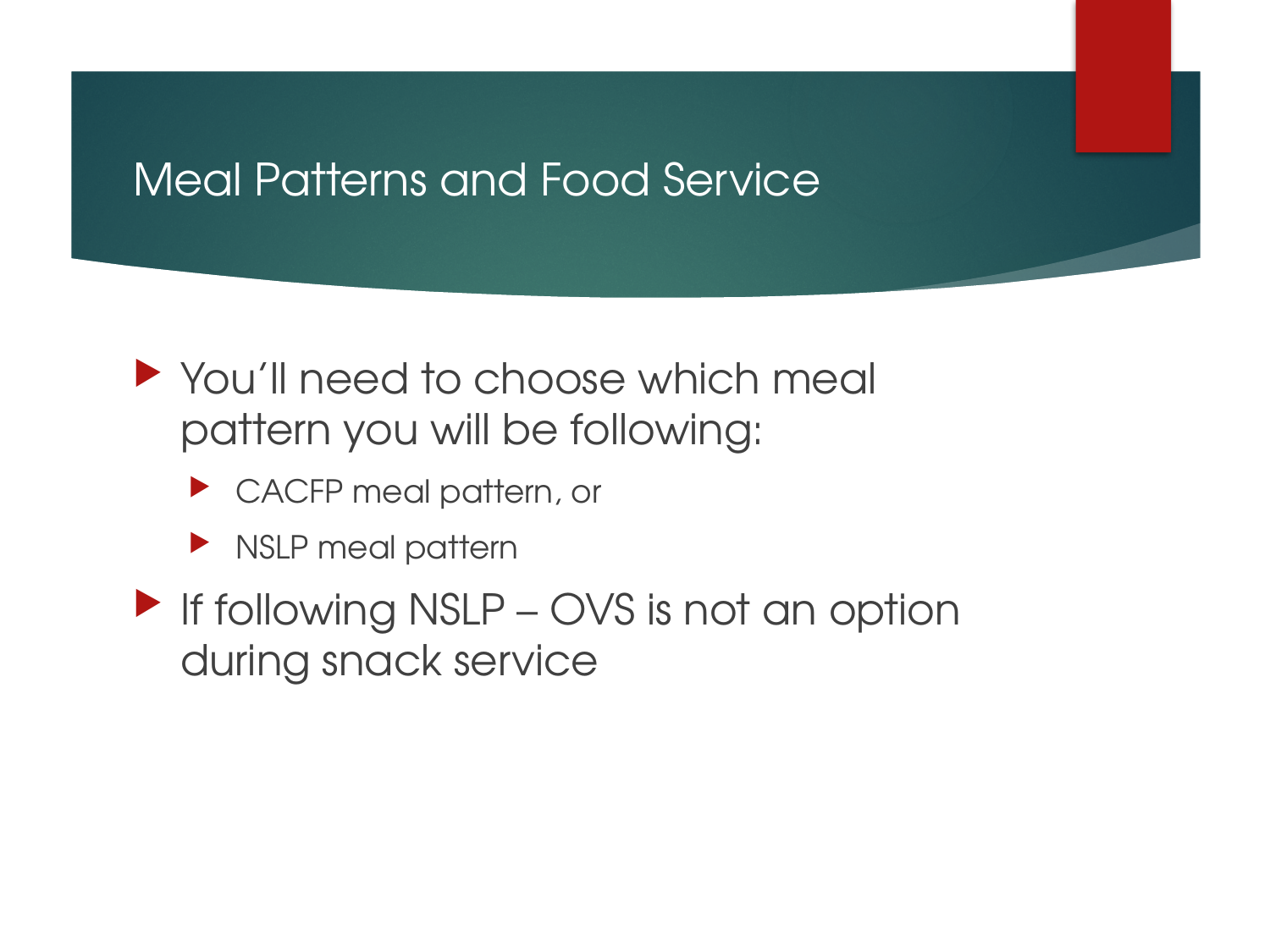

# Meal Patterns and Food Service
You’ll need to choose which meal pattern you will be following:
CACFP meal pattern, or
NSLP meal pattern
If following NSLP – OVS is not an option during snack service